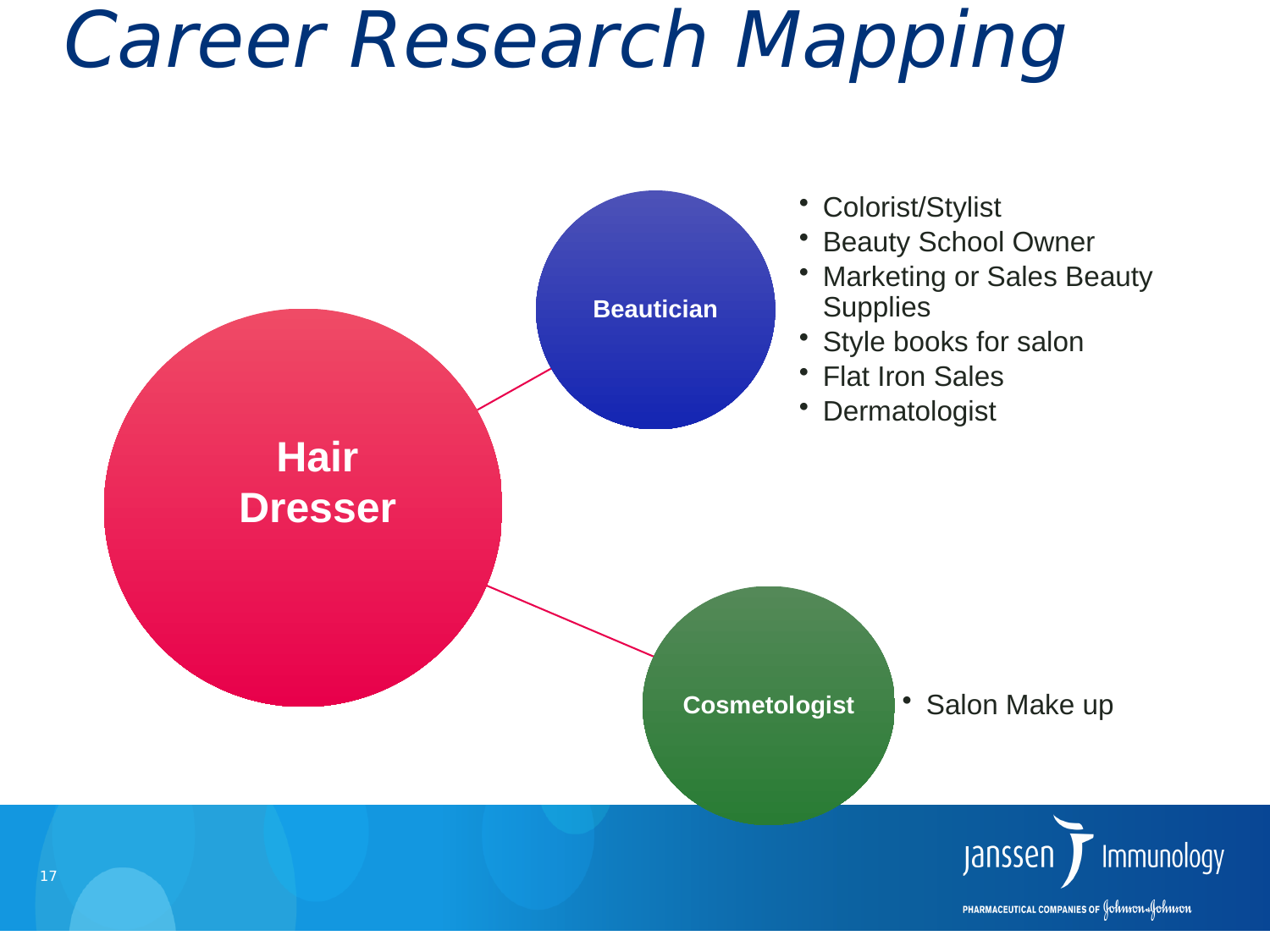

# Career Research Mapping
Beautician
Colorist/Stylist
Beauty School Owner
Marketing or Sales Beauty Supplies
Style books for salon
Flat Iron Sales
Dermatologist
Cosmetologist
Salon Make up
Hair Dresser